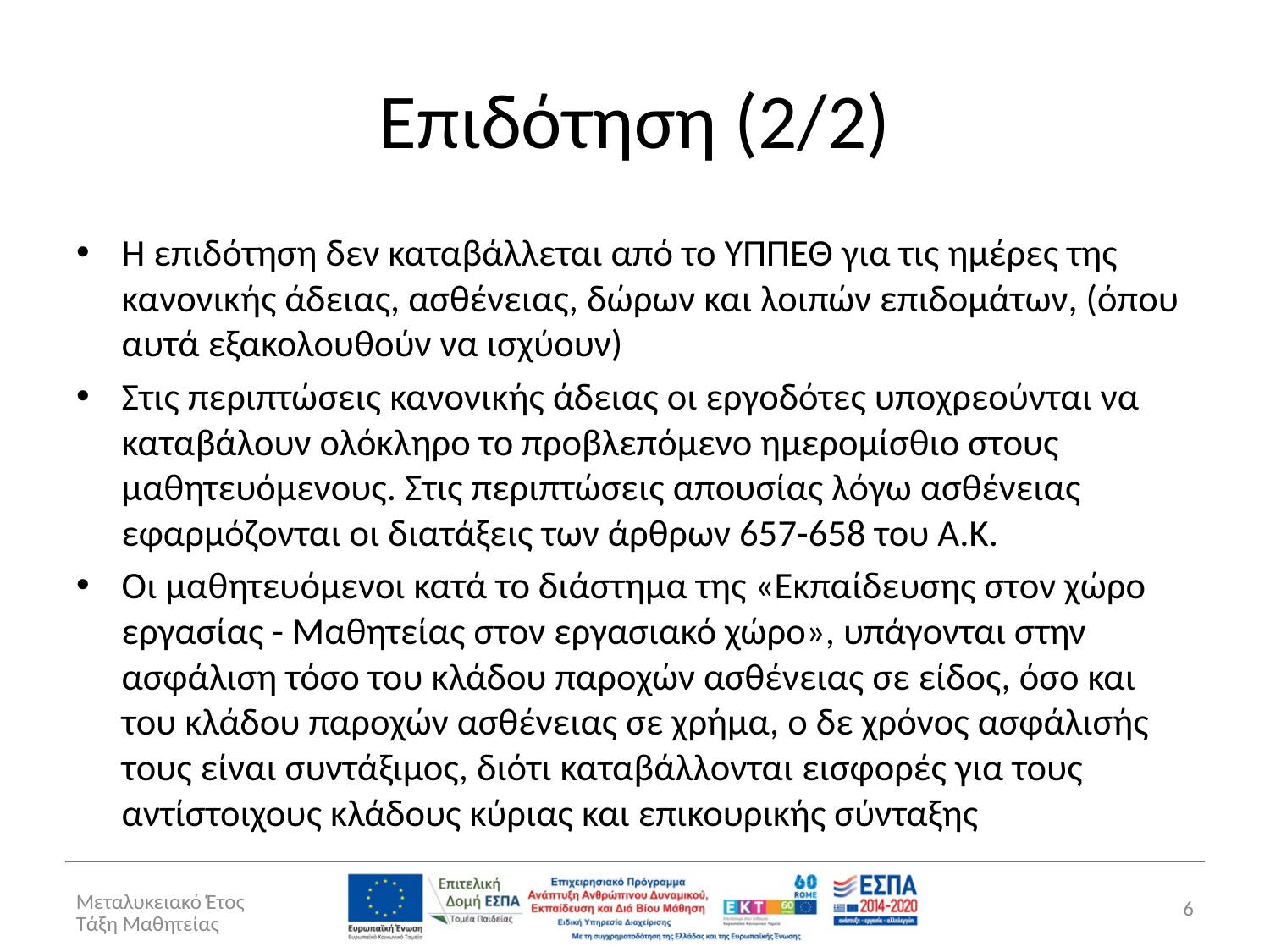

# Επιδότηση (2/2)
Η επιδότηση δεν καταβάλλεται από το ΥΠΠΕΘ για τις ημέρες της κανονικής άδειας, ασθένειας, δώρων και λοιπών επιδομάτων, (όπου αυτά εξακολουθούν να ισχύουν)
Στις περιπτώσεις κανονικής άδειας οι εργοδότες υποχρεούνται να καταβάλουν ολόκληρο το προβλεπόμενο ημερομίσθιο στους μαθητευόμενους. Στις περιπτώσεις απουσίας λόγω ασθένειας εφαρμόζονται οι διατάξεις των άρθρων 657-658 του Α.Κ.
Οι μαθητευόμενοι κατά το διάστημα της «Εκπαίδευσης στον χώρο εργασίας - Μαθητείας στον εργασιακό χώρο», υπάγονται στην ασφάλιση τόσο του κλάδου παροχών ασθένειας σε είδος, όσο και του κλάδου παροχών ασθένειας σε χρήμα, ο δε χρόνος ασφάλισής τους είναι συντάξιμος, διότι καταβάλλονται εισφορές για τους αντίστοιχους κλάδους κύριας και επικουρικής σύνταξης

Μεταλυκειακό Έτος Τάξη Μαθητείας
6